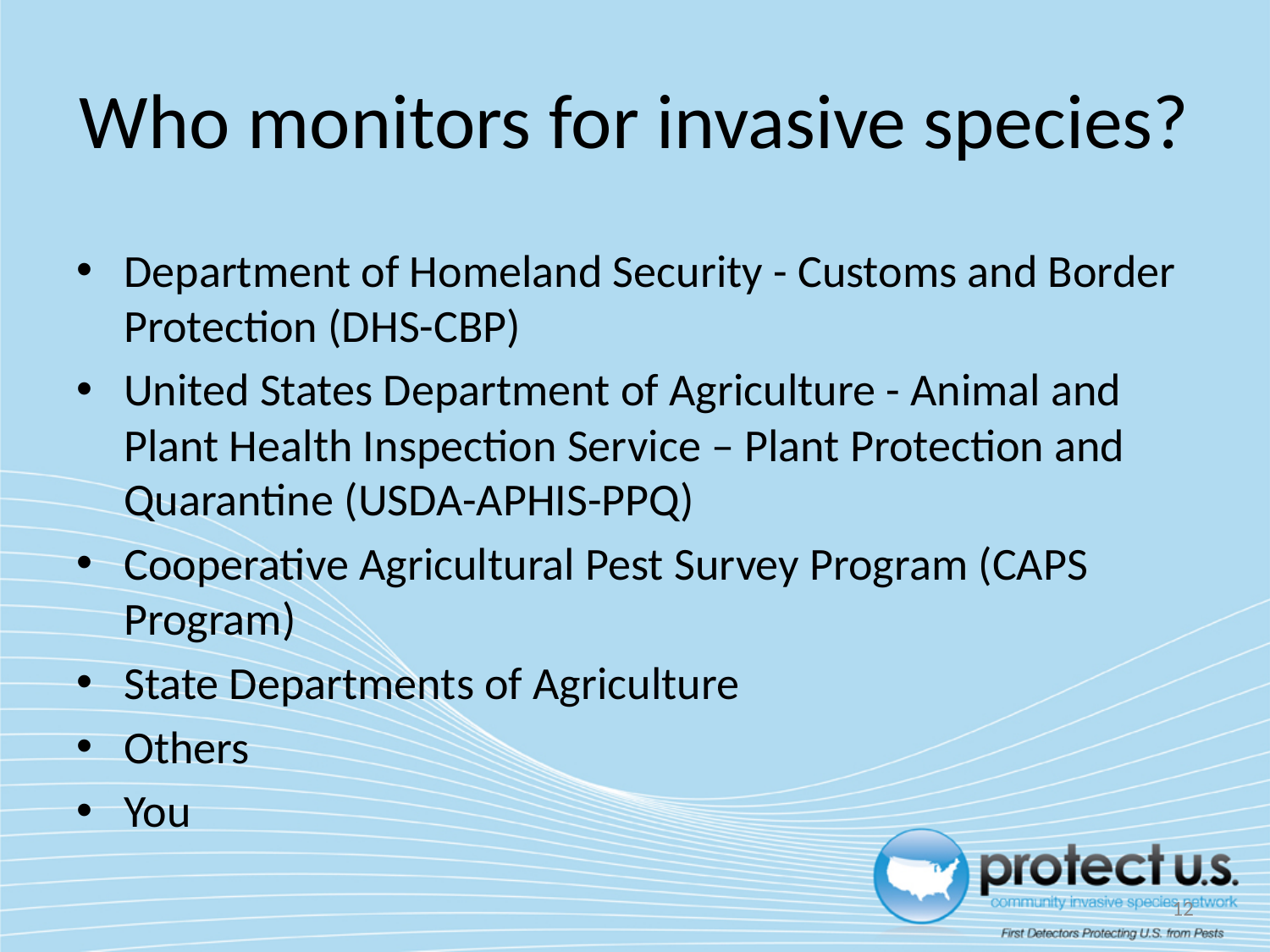

# Who monitors for invasive species?
Department of Homeland Security - Customs and Border Protection (DHS-CBP)
United States Department of Agriculture - Animal and Plant Health Inspection Service – Plant Protection and Quarantine (USDA-APHIS-PPQ)
Cooperative Agricultural Pest Survey Program (CAPS Program)
State Departments of Agriculture
Others
You
12